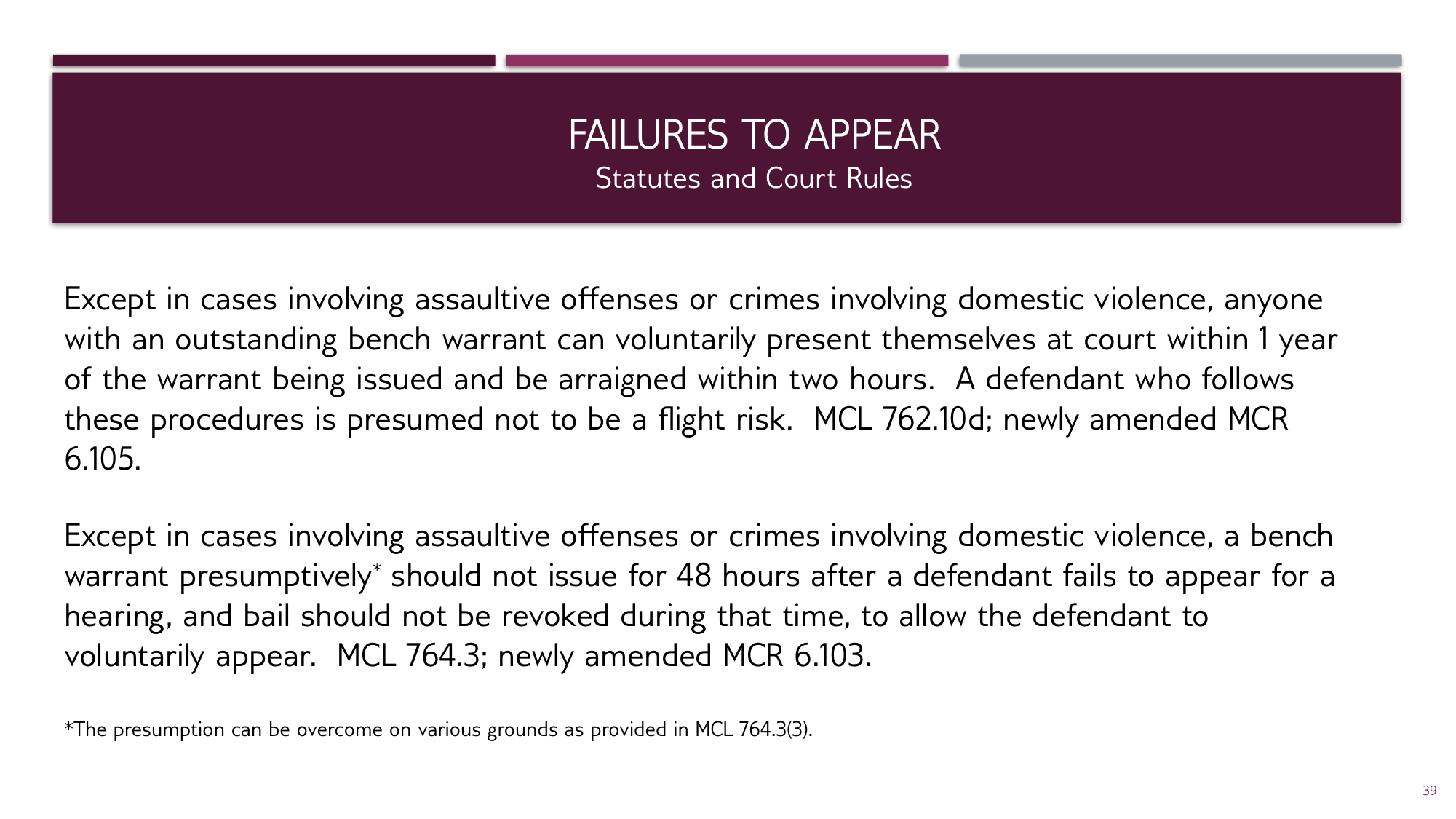

FAILURES TO APPEAR
Statutes and Court Rules
Except in cases involving assaultive offenses or crimes involving domestic violence, anyone with an outstanding bench warrant can voluntarily present themselves at court within 1 year of the warrant being issued and be arraigned within two hours.  A defendant who follows these procedures is presumed not to be a flight risk.  MCL 762.10d; newly amended MCR 6.105.
Except in cases involving assaultive offenses or crimes involving domestic violence, a bench warrant presumptively* should not issue for 48 hours after a defendant fails to appear for a hearing, and bail should not be revoked during that time, to allow the defendant to voluntarily appear.  MCL 764.3; newly amended MCR 6.103.
*The presumption can be overcome on various grounds as provided in MCL 764.3(3).
39